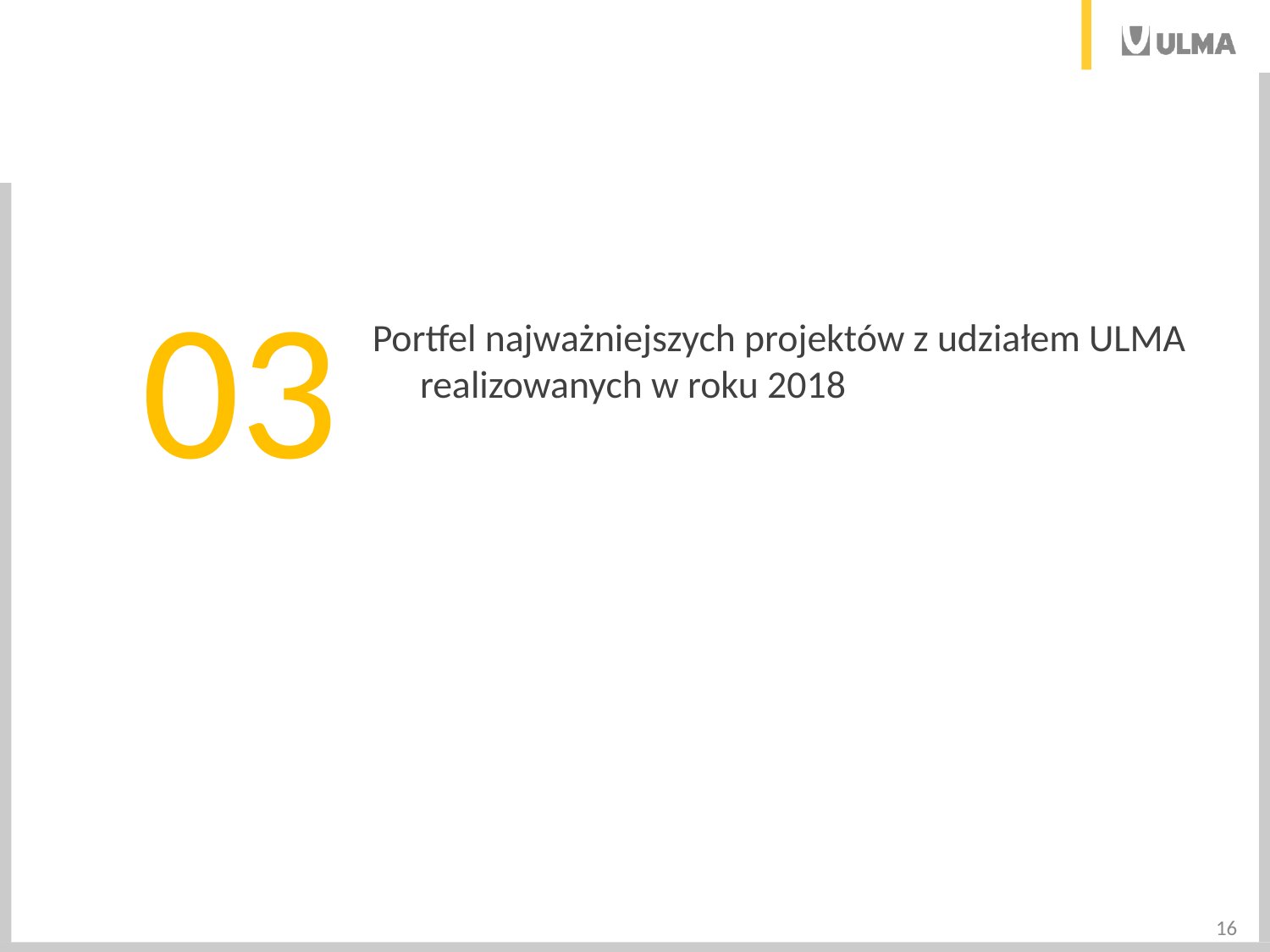

03
Portfel najważniejszych projektów z udziałem ULMA realizowanych w roku 2018

16